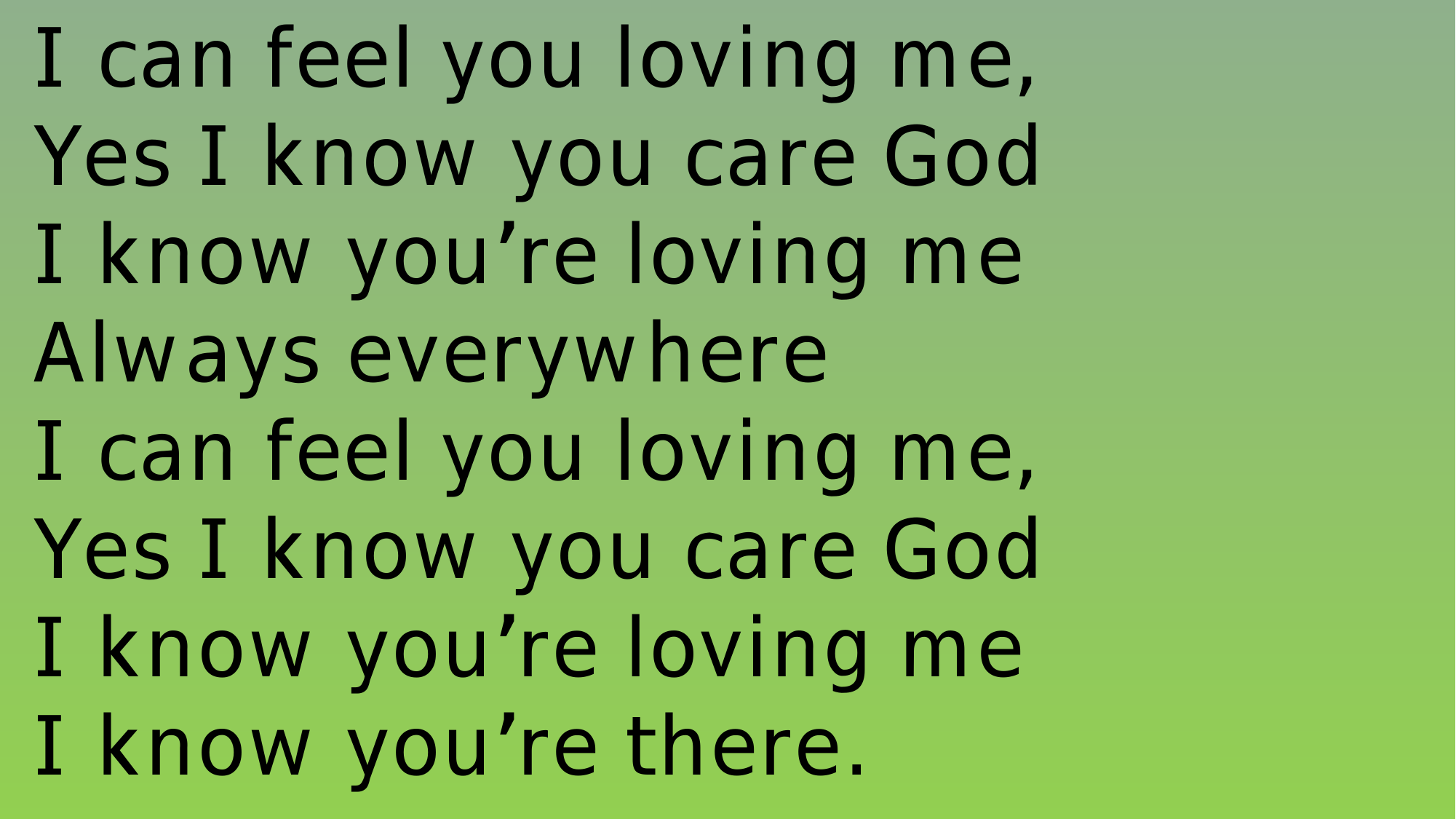

I can feel you loving me,
 Yes I know you care God
 I know you’re loving me
 Always everywhere
 I can feel you loving me,
 Yes I know you care God
 I know you’re loving me
 I know you’re there.